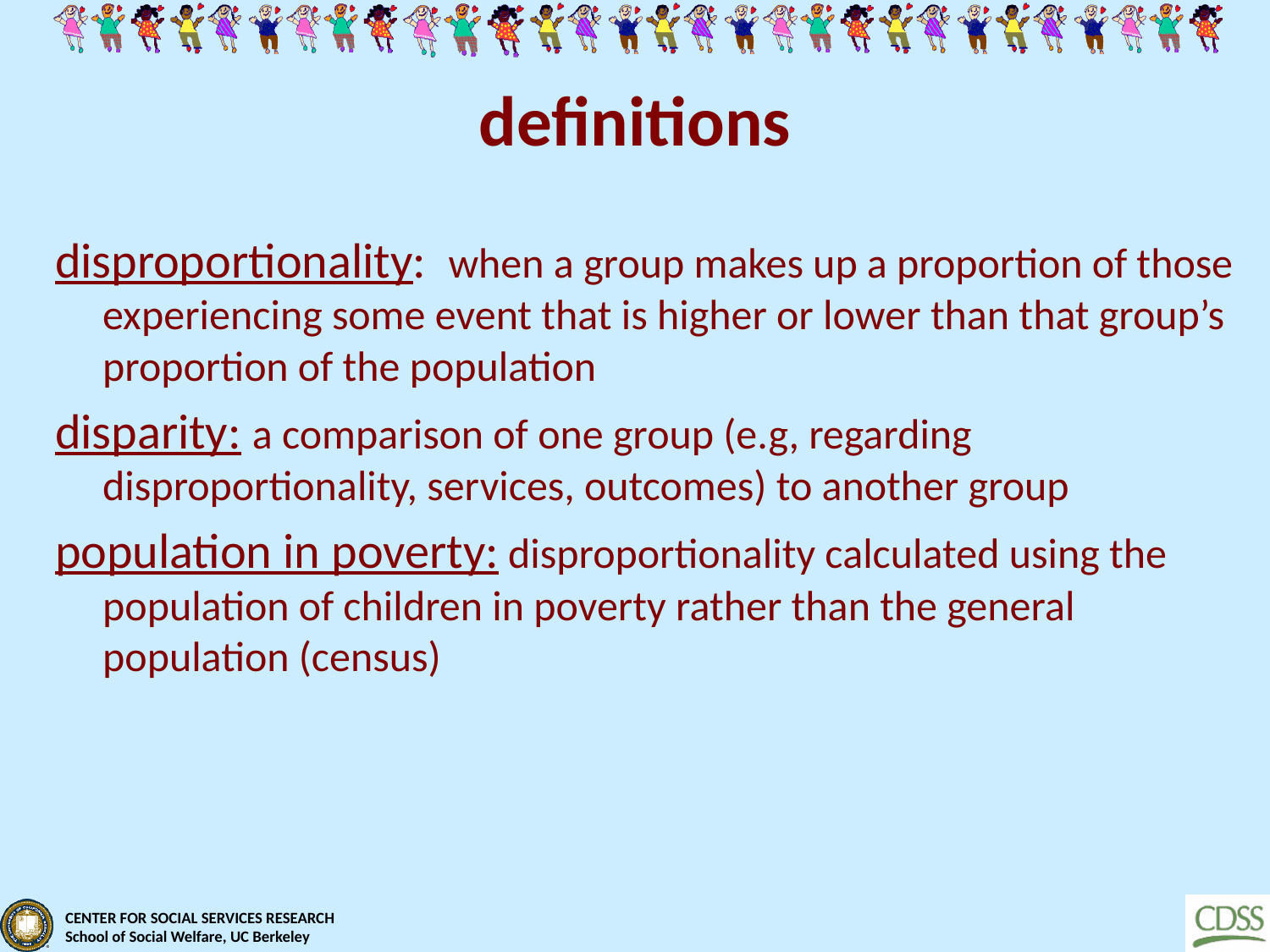

# definitions
disproportionality:  when a group makes up a proportion of those experiencing some event that is higher or lower than that group’s proportion of the population
disparity: a comparison of one group (e.g, regarding disproportionality, services, outcomes) to another group
population in poverty: disproportionality calculated using the population of children in poverty rather than the general population (census)